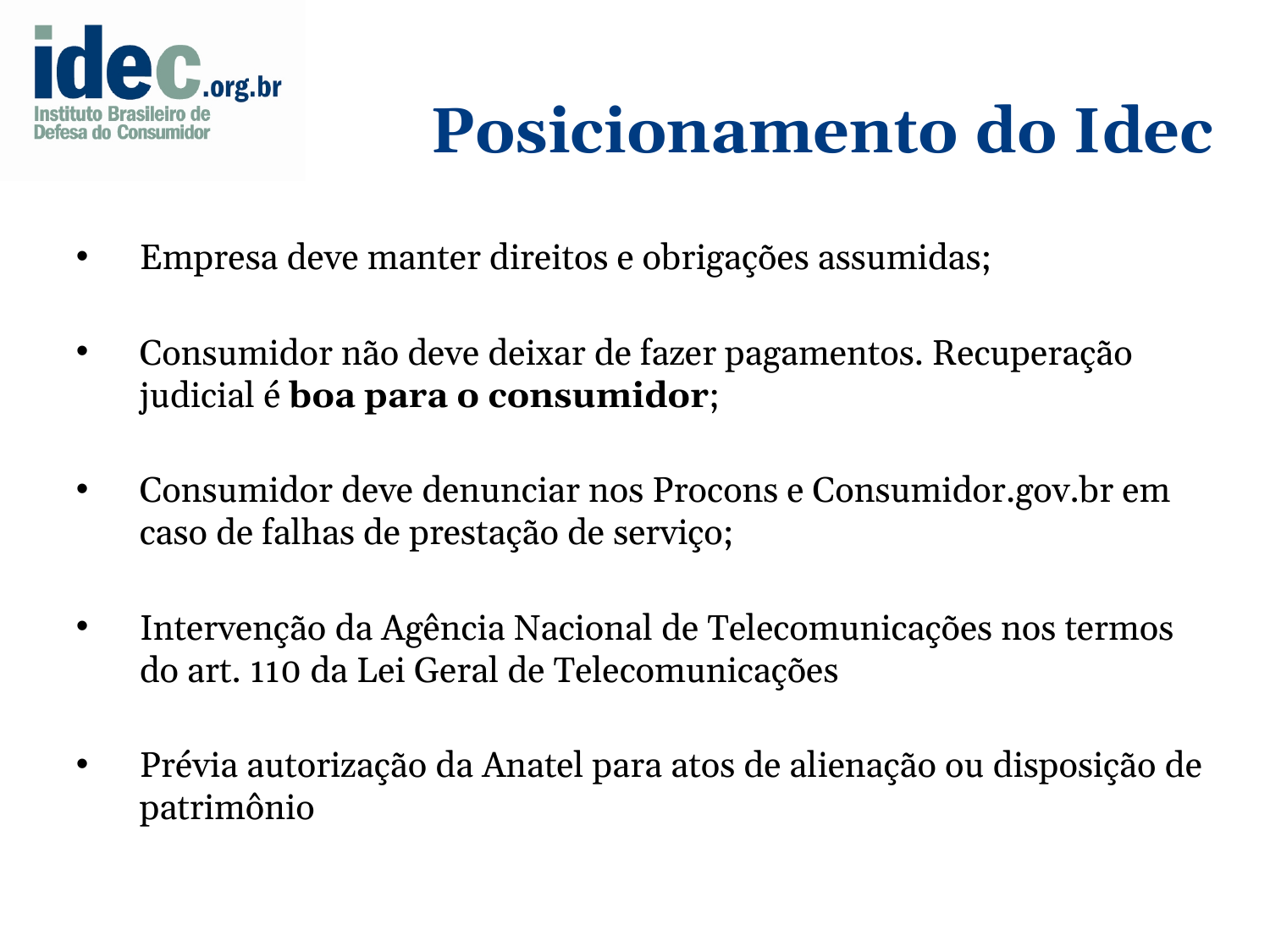

# Posicionamento do Idec
Empresa deve manter direitos e obrigações assumidas;

Consumidor não deve deixar de fazer pagamentos. Recuperação judicial é boa para o consumidor;

Consumidor deve denunciar nos Procons e Consumidor.gov.br em caso de falhas de prestação de serviço;

Intervenção da Agência Nacional de Telecomunicações nos termos do art. 110 da Lei Geral de Telecomunicações

Prévia autorização da Anatel para atos de alienação ou disposição de patrimônio